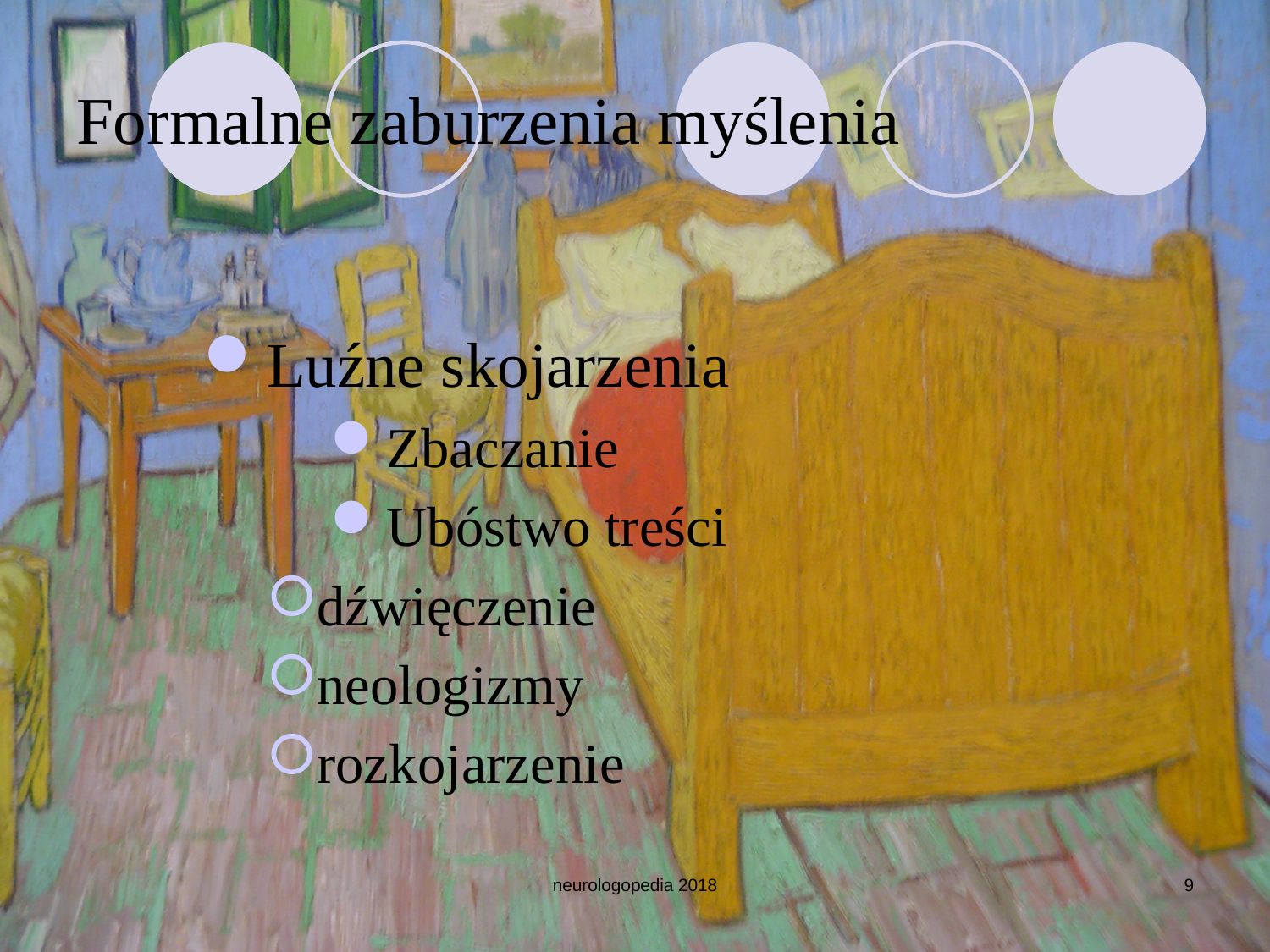

# Formalne zaburzenia myślenia
Luźne skojarzenia
Zbaczanie
Ubóstwo treści
dźwięczenie
neologizmy
rozkojarzenie

neurologopedia 2018
9